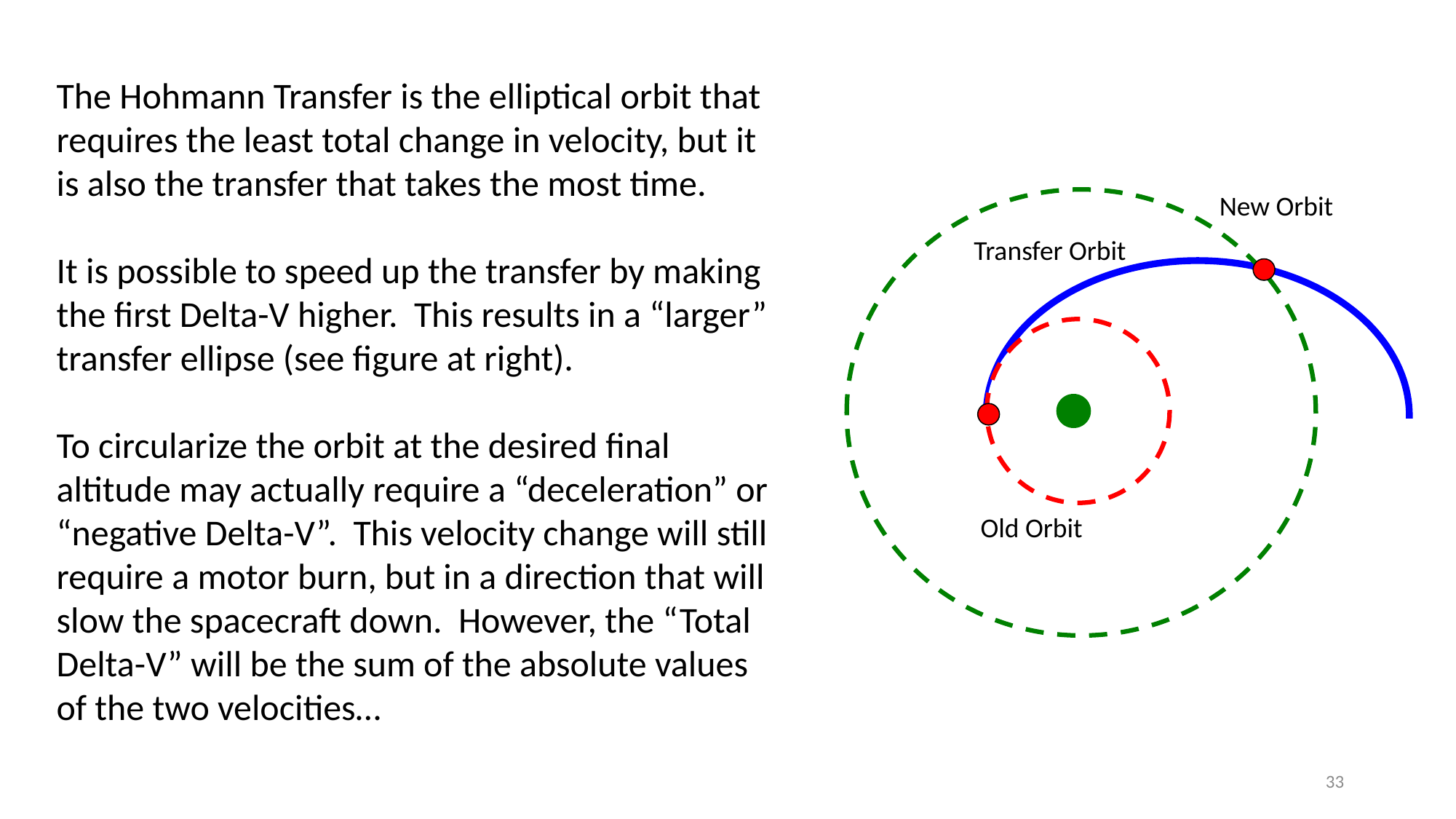

The Hohmann Transfer is the elliptical orbit that requires the least total change in velocity, but it is also the transfer that takes the most time.

It is possible to speed up the transfer by making the first Delta-V higher.  This results in a “larger” transfer ellipse (see figure at right).

To circularize the orbit at the desired final altitude may actually require a “deceleration” or “negative Delta-V”.  This velocity change will still require a motor burn, but in a direction that will slow the spacecraft down.  However, the “Total Delta-V” will be the sum of the absolute values of the two velocities…
New Orbit

Transfer Orbit

Old Orbit
33